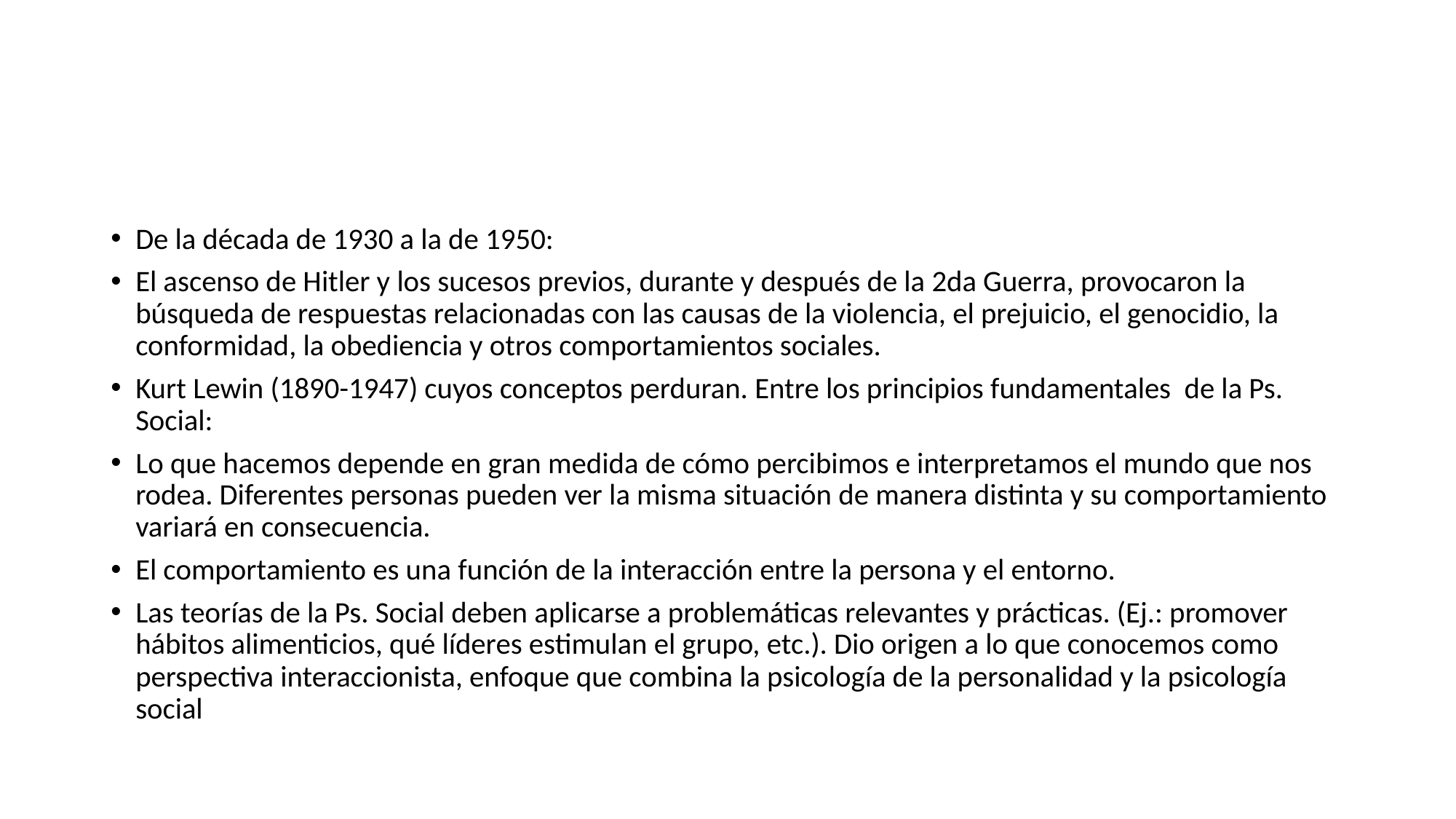

#
De la década de 1930 a la de 1950:
El ascenso de Hitler y los sucesos previos, durante y después de la 2da Guerra, provocaron la búsqueda de respuestas relacionadas con las causas de la violencia, el prejuicio, el genocidio, la conformidad, la obediencia y otros comportamientos sociales.
Kurt Lewin (1890-1947) cuyos conceptos perduran. Entre los principios fundamentales  de la Ps. Social:
Lo que hacemos depende en gran medida de cómo percibimos e interpretamos el mundo que nos rodea. Diferentes personas pueden ver la misma situación de manera distinta y su comportamiento variará en consecuencia.
El comportamiento es una función de la interacción entre la persona y el entorno.
Las teorías de la Ps. Social deben aplicarse a problemáticas relevantes y prácticas. (Ej.: promover hábitos alimenticios, qué líderes estimulan el grupo, etc.). Dio origen a lo que conocemos como perspectiva interaccionista, enfoque que combina la psicología de la personalidad y la psicología social